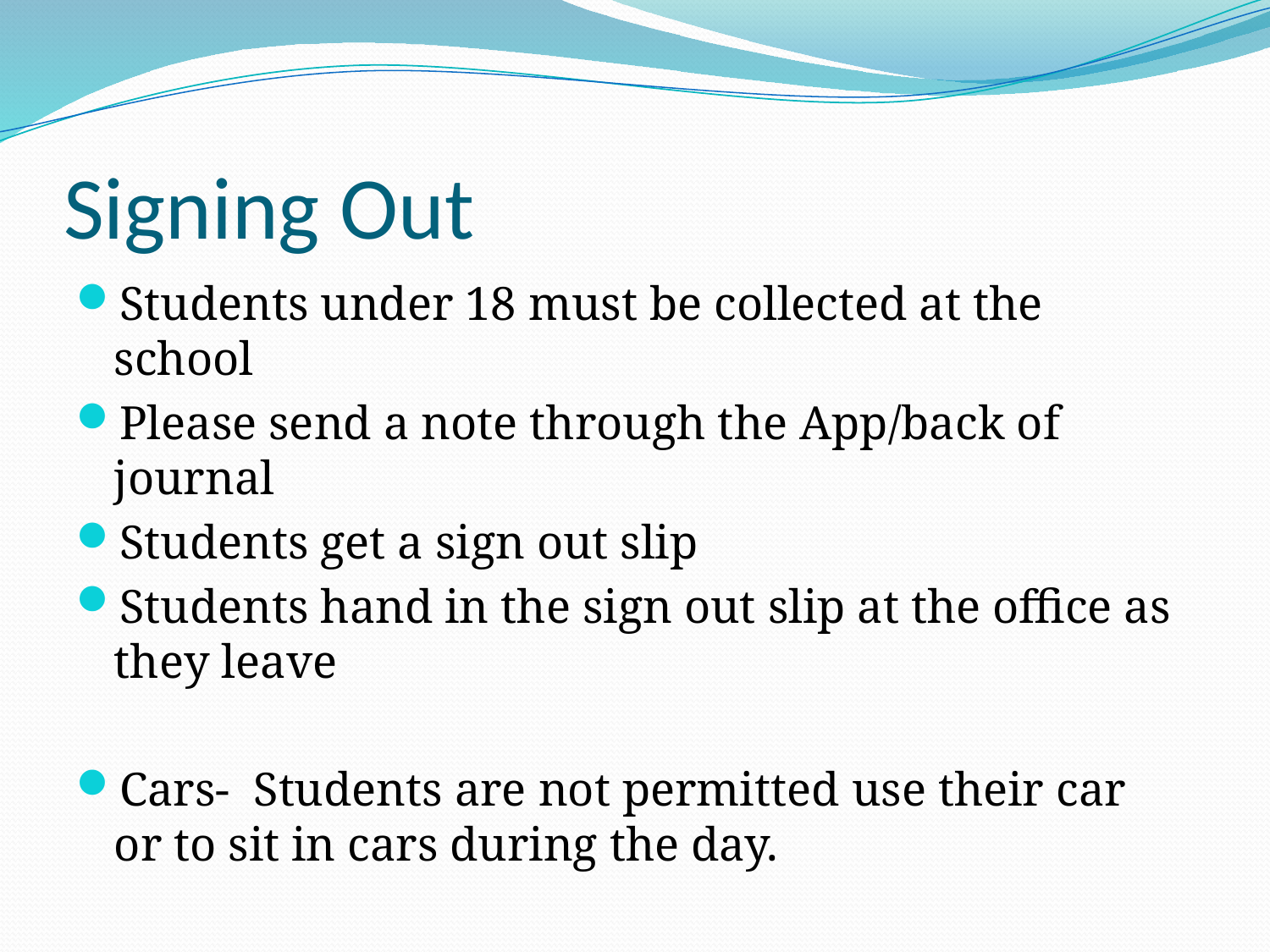

# Signing Out
Students under 18 must be collected at the school
Please send a note through the App/back of journal
Students get a sign out slip
Students hand in the sign out slip at the office as they leave

Cars-  Students are not permitted use their car or to sit in cars during the day.